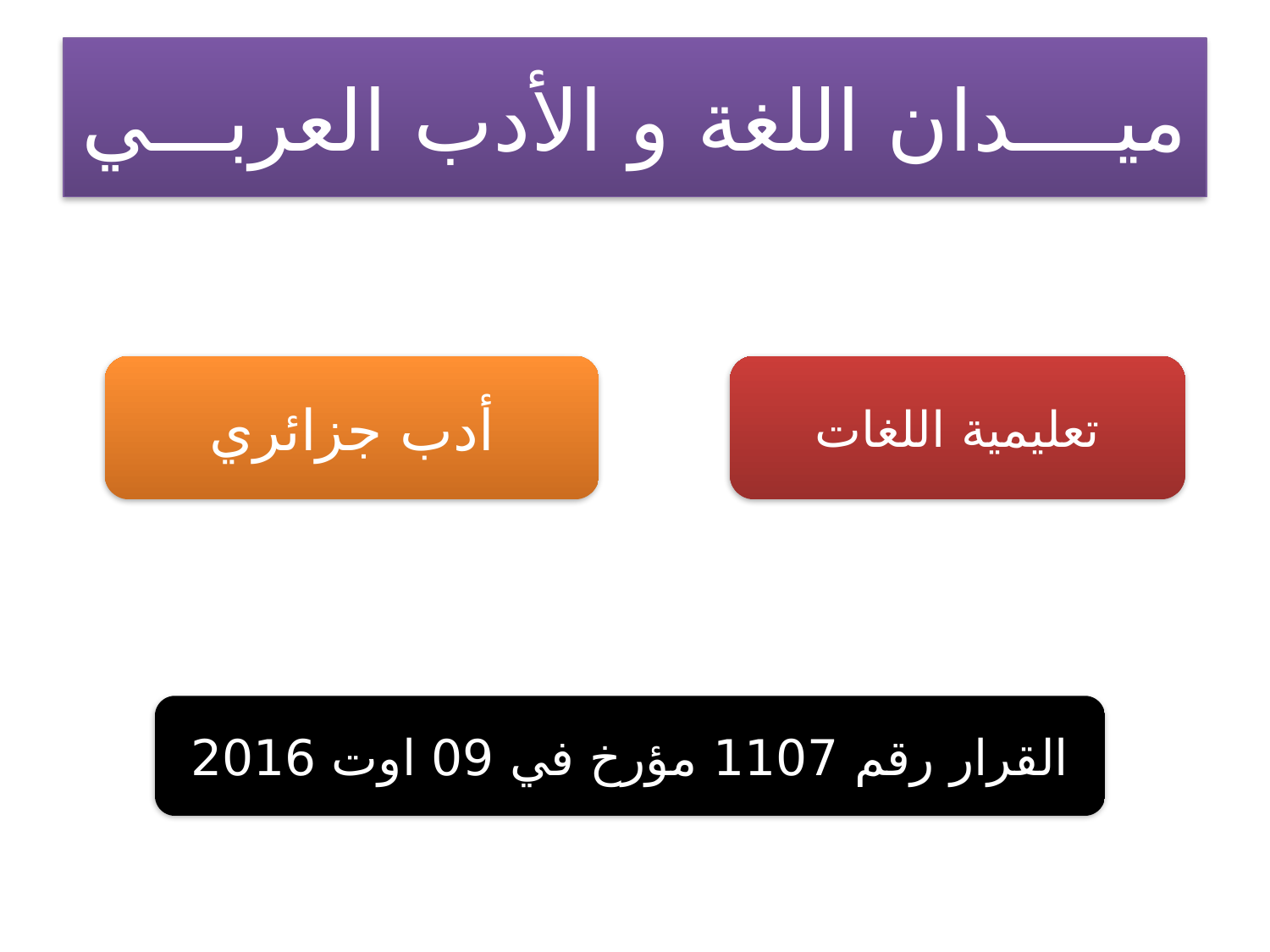

# ميــــدان اللغة و الأدب العربـــي

أدب جزائري
تعليمية اللغات
القرار رقم 1107 مؤرخ في 09 اوت 2016